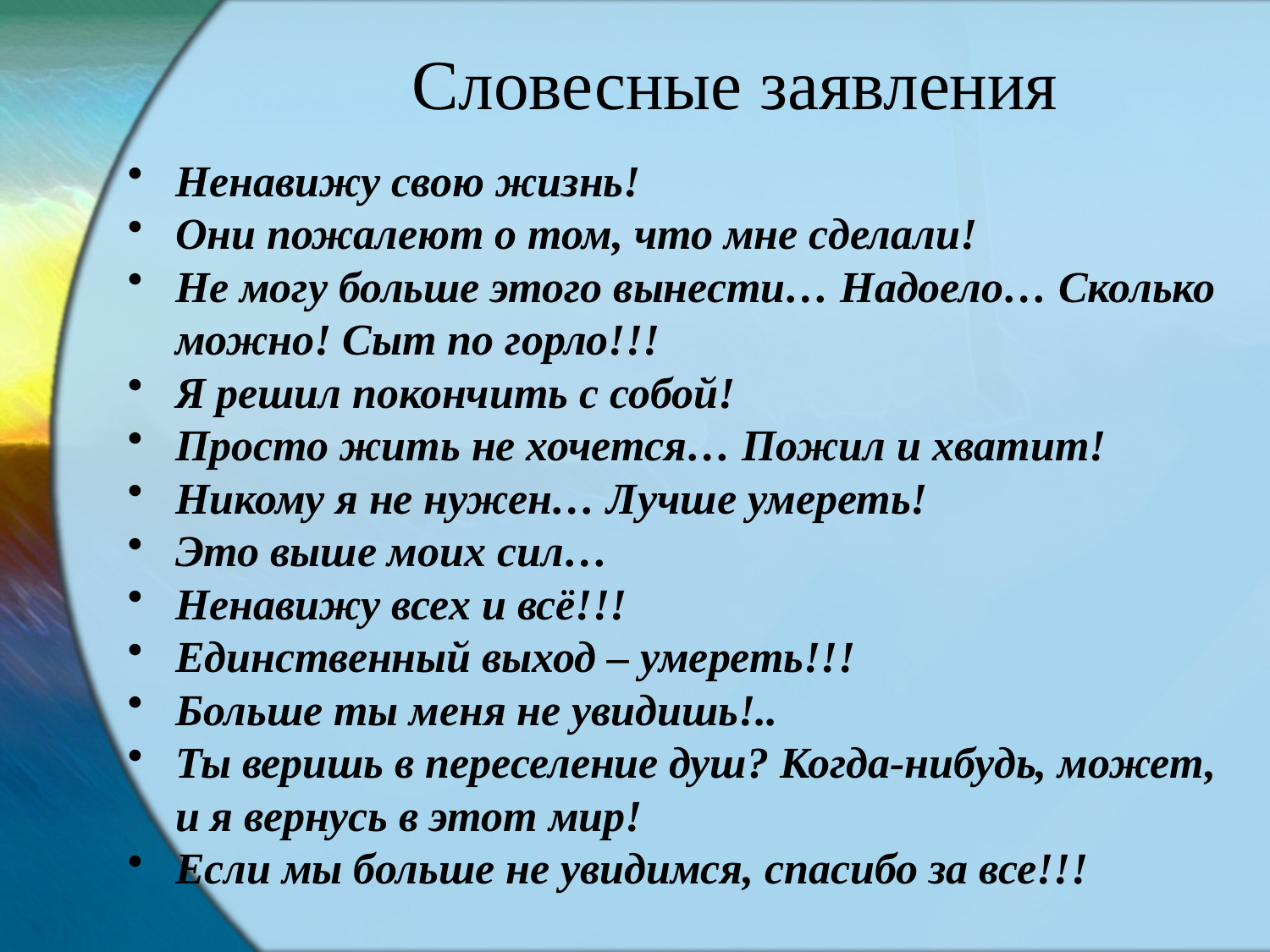

# Словесные заявления
Ненавижу свою жизнь!
Они пожалеют о том, что мне сделали!
Не могу больше этого вынести… Надоело… Сколько можно! Сыт по горло!!!
Я решил покончить с собой!
Просто жить не хочется… Пожил и хватит!
Никому я не нужен… Лучше умереть!
Это выше моих сил…
Ненавижу всех и всё!!!
Единственный выход – умереть!!!
Больше ты меня не увидишь!..
Ты веришь в переселение душ? Когда-нибудь, может, и я вернусь в этот мир!
Если мы больше не увидимся, спасибо за все!!!